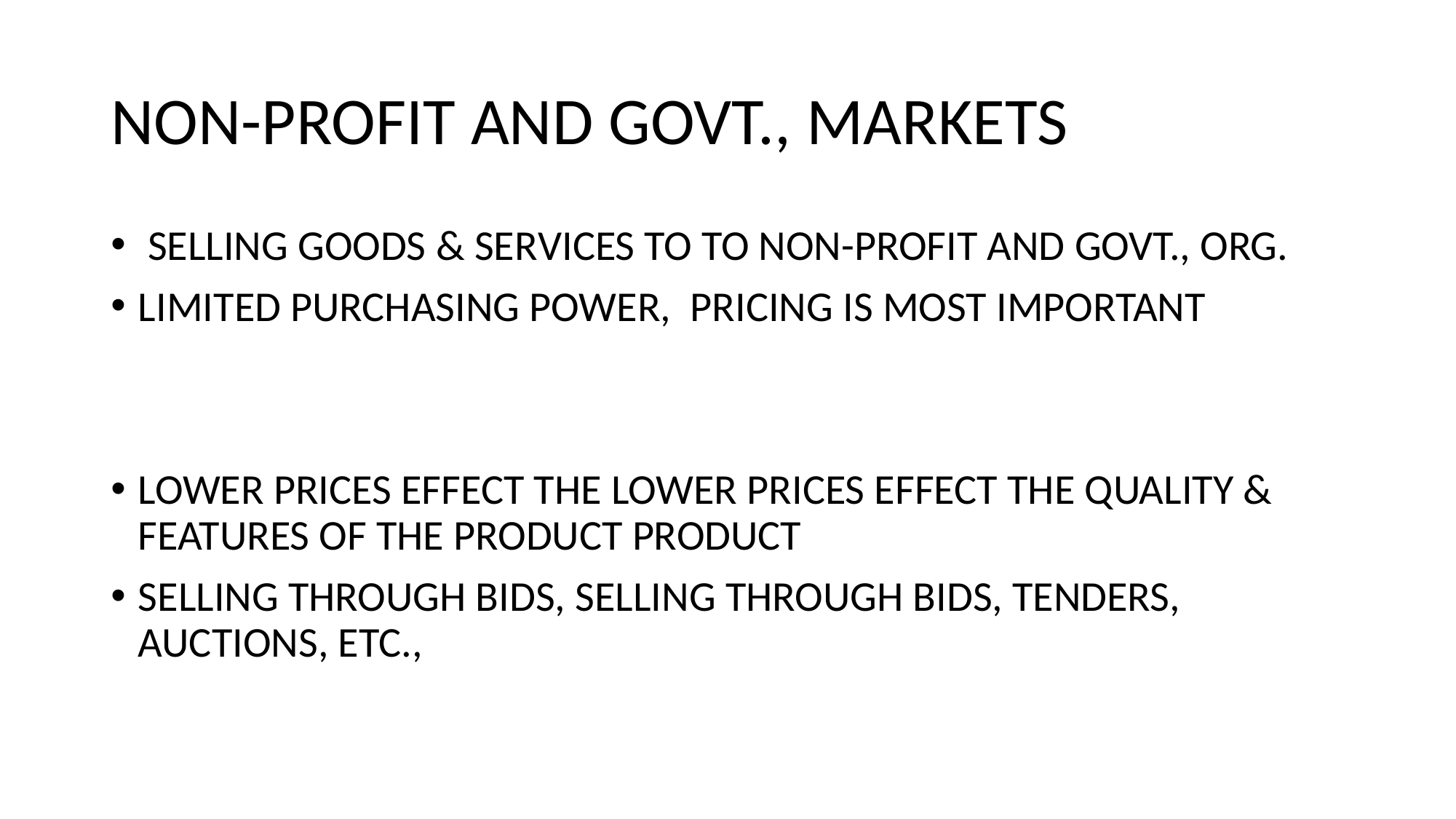

# NON-PROFIT AND GOVT., MARKETS
 SELLING GOODS & SERVICES TO TO NON-PROFIT AND GOVT., ORG.
LIMITED PURCHASING POWER,  PRICING IS MOST IMPORTANT

LOWER PRICES EFFECT THE LOWER PRICES EFFECT THE QUALITY & FEATURES OF THE PRODUCT PRODUCT
SELLING THROUGH BIDS, SELLING THROUGH BIDS, TENDERS, AUCTIONS, ETC.,